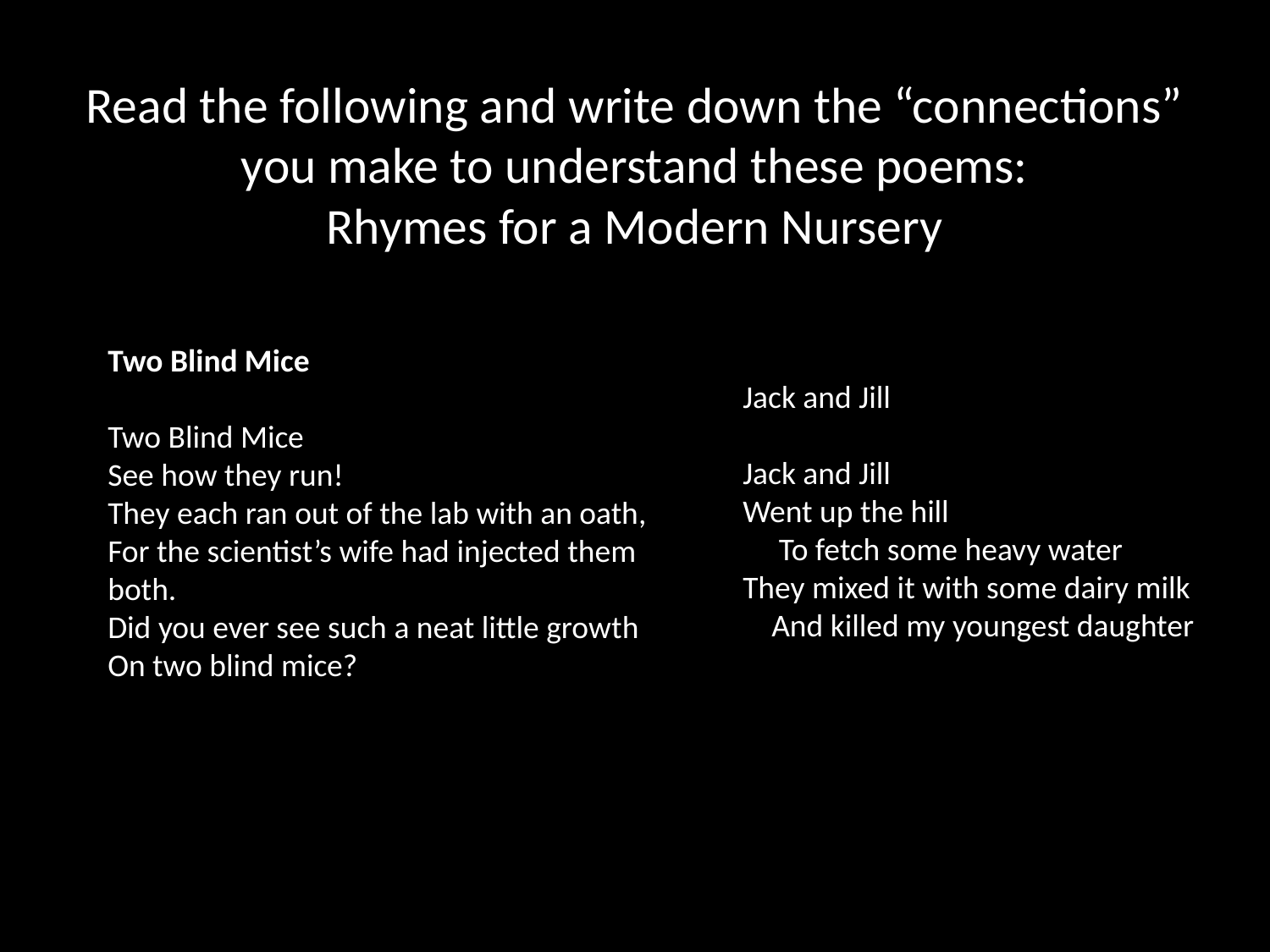

# Read the following and write down the “connections” you make to understand these poems: Rhymes for a Modern Nursery

Two Blind Mice

Two Blind Mice
See how they run!
They each ran out of the lab with an oath,
For the scientist’s wife had injected them both.
Did you ever see such a neat little growth
On two blind mice?

Jack and Jill

Jack and Jill
Went up the hill
     To fetch some heavy water
They mixed it with some dairy milk
    And killed my youngest daughter